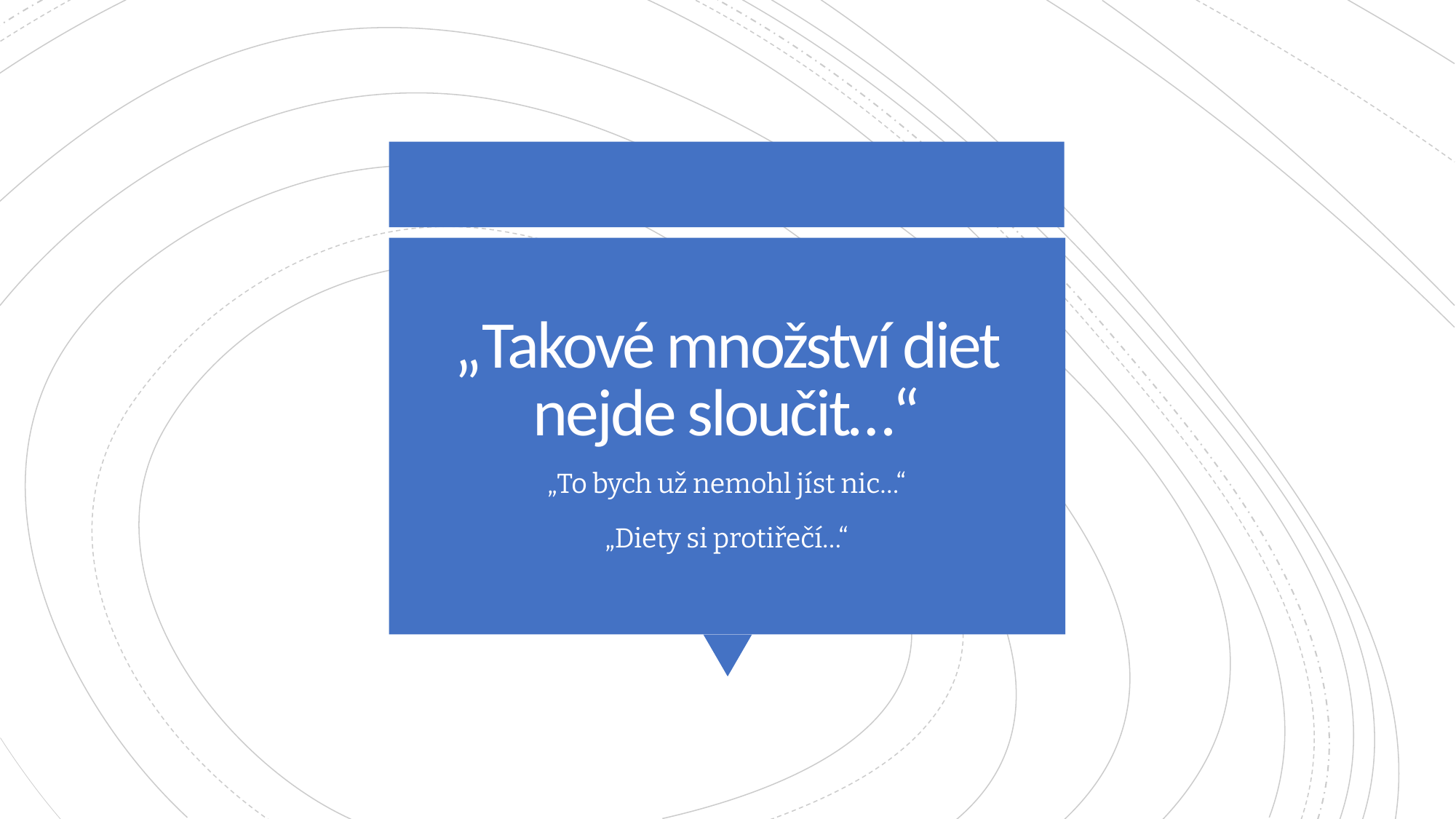

# „Takové množství diet nejde sloučit…“
„To bych už nemohl jíst nic…“
„Diety si protiřečí…“